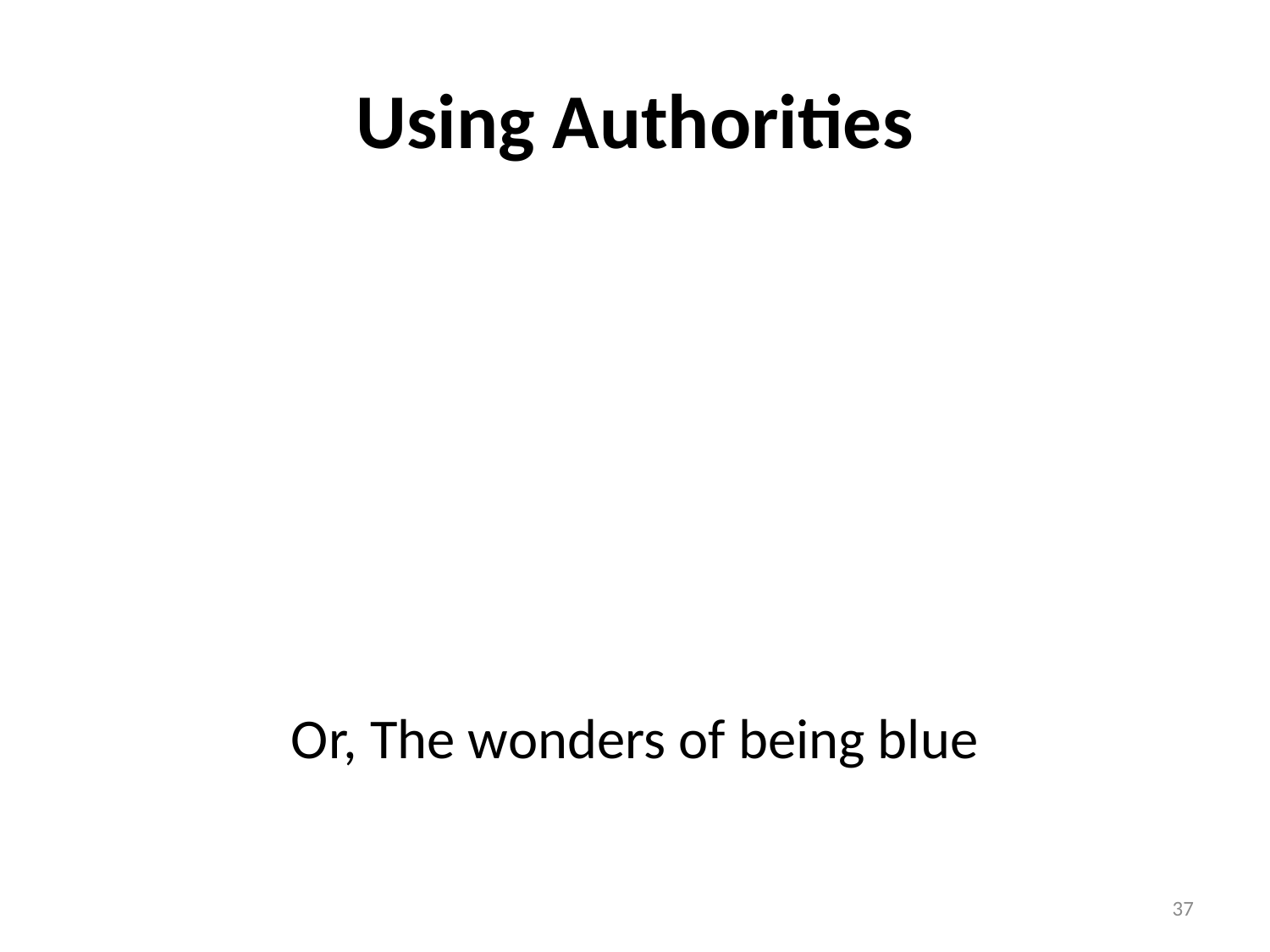

# Using Authorities

Or, The wonders of being blue

37